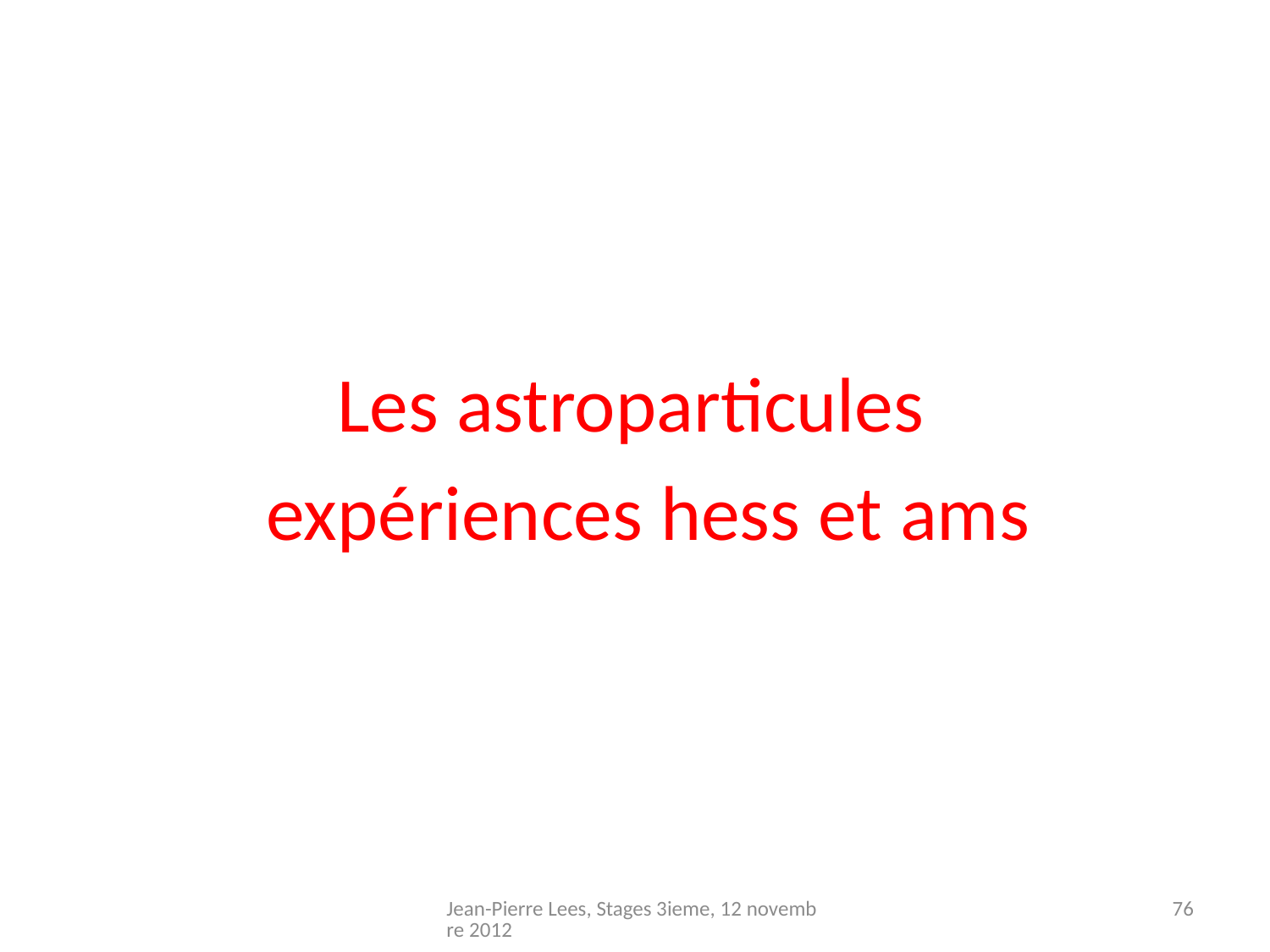

Les astroparticules
 expériences hess et ams

Jean-Pierre Lees, Stages 3ieme, 12 novembre 2012
76